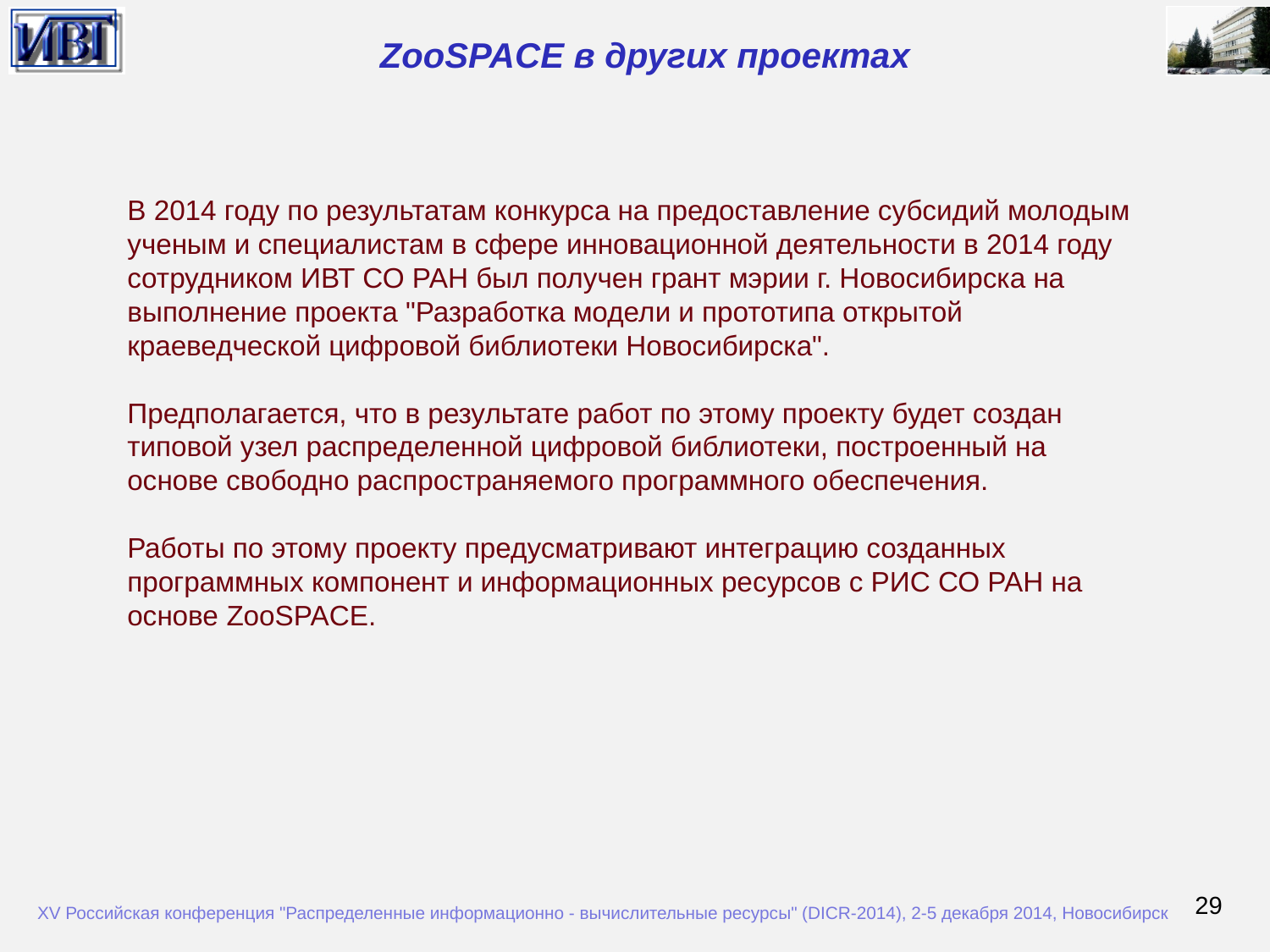

ZooSPACE в других проектах
В 2014 году по результатам конкурса на предоставление субсидий молодым ученым и специалистам в сфере инновационной деятельности в 2014 году сотрудником ИВТ СО РАН был получен грант мэрии г. Новосибирска на выполнение проекта "Разработка модели и прототипа открытой краеведческой цифровой библиотеки Новосибирска".

Предполагается, что в результате работ по этому проекту будет создан типовой узел распределенной цифровой библиотеки, построенный на основе свободно распространяемого программного обеспечения.

Работы по этому проекту предусматривают интеграцию созданных программных компонент и информационных ресурсов с РИС СО РАН на основе ZooSPACE.

29
XV Российская конференция "Распределенные информационно - вычислительные ресурсы" (DICR-2014), 2-5 декабря 2014, Новосибирск